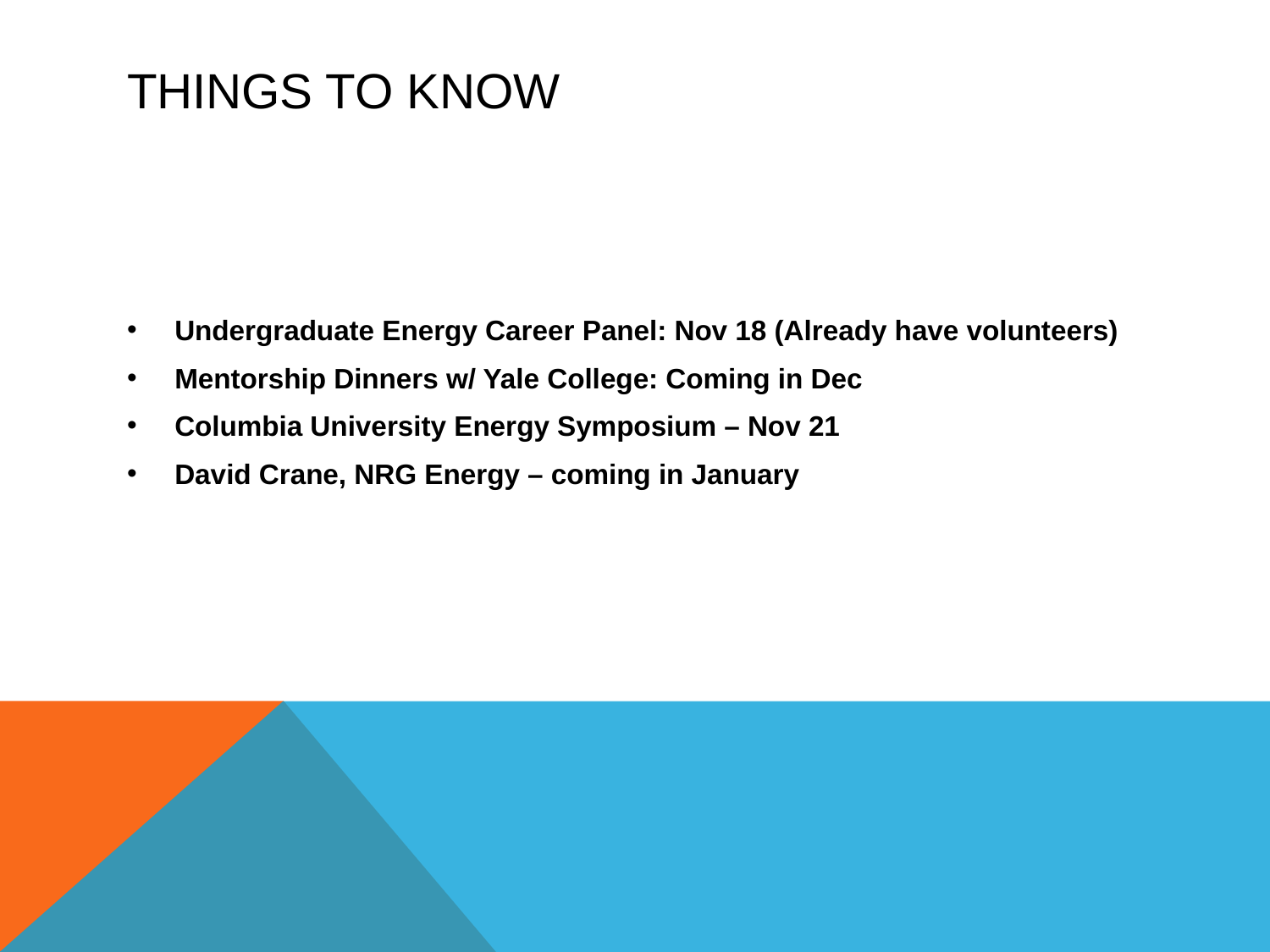

# Things to know
Undergraduate Energy Career Panel: Nov 18 (Already have volunteers)
Mentorship Dinners w/ Yale College: Coming in Dec
Columbia University Energy Symposium – Nov 21
David Crane, NRG Energy – coming in January